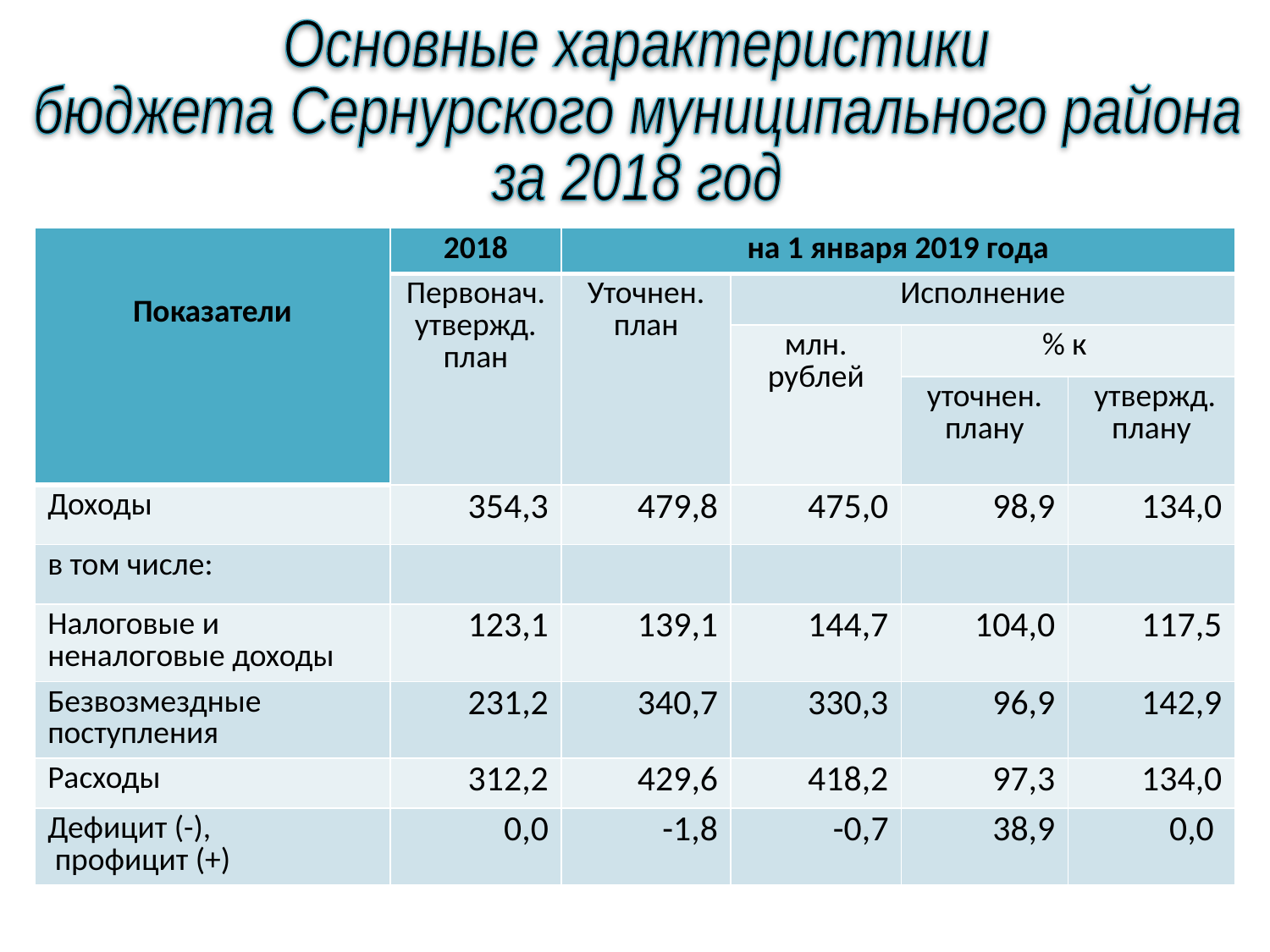

Основные характеристики
бюджета Сернурского муниципального района
за 2018 год

| Показатели | 2018 | на 1 января 2019 года |  |  |  |
| --- | --- | --- | --- | --- | --- |
|  | Первонач. утвержд. план | Уточнен. план | Исполнение |  |  |
|  |  |  | млн. рублей | % к |  |
|  |  |  |  | уточнен. плану | утвержд. плану |
| Доходы | 354,3 | 479,8 | 475,0 | 98,9 | 134,0 |
| в том числе: |  |  |  |  |  |
| Налоговые и неналоговые доходы | 123,1 | 139,1 | 144,7 | 104,0 | 117,5 |
| Безвозмездные поступления | 231,2 | 340,7 | 330,3 | 96,9 | 142,9 |
| Расходы | 312,2 | 429,6 | 418,2 | 97,3 | 134,0 |
| Дефицит (-), профицит (+) | 0,0 | -1,8 | -0,7 | 38,9 | 0,0 |